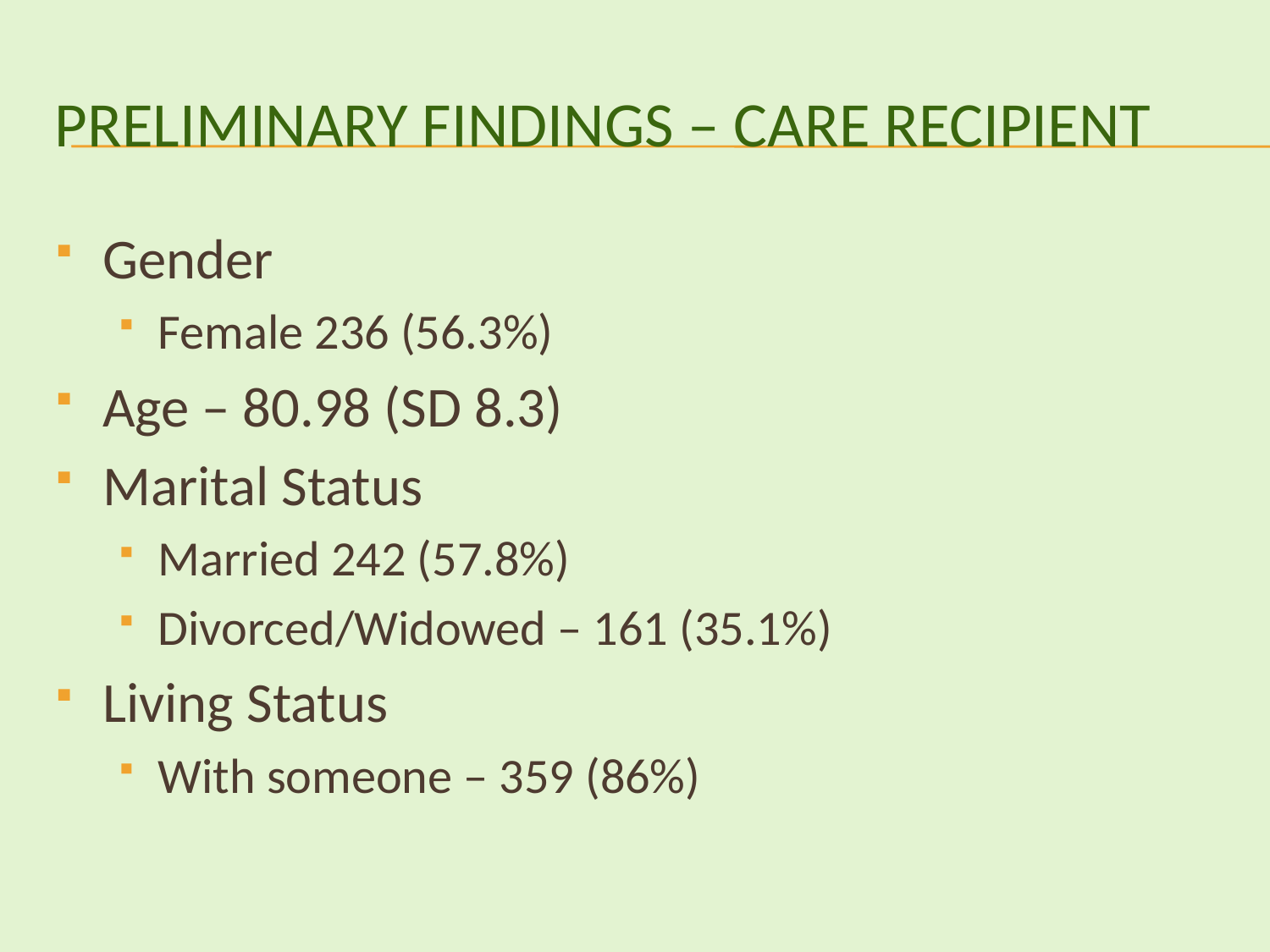

# Preliminary Findings – Care recipient
Gender
Female 236 (56.3%)
Age – 80.98 (SD 8.3)
Marital Status
Married 242 (57.8%)
Divorced/Widowed – 161 (35.1%)
Living Status
With someone – 359 (86%)